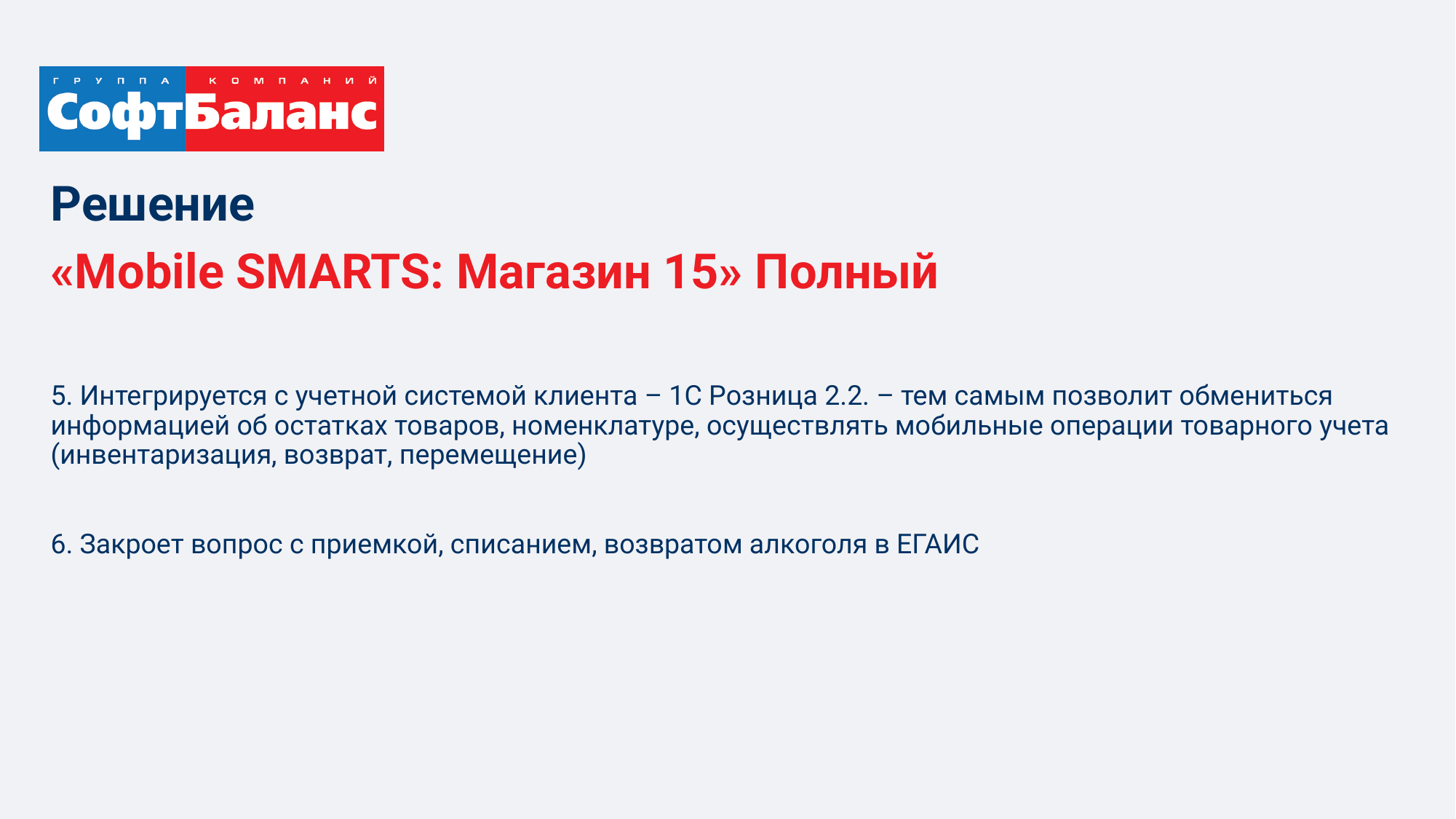

Решение
«Mobile SMARTS: Магазин 15» Полный

5. Интегрируется с учетной системой клиента – 1С Розница 2.2. – тем самым позволит обмениться информацией об остатках товаров, номенклатуре, осуществлять мобильные операции товарного учета (инвентаризация, возврат, перемещение)

6. Закроет вопрос с приемкой, списанием, возвратом алкоголя в ЕГАИС